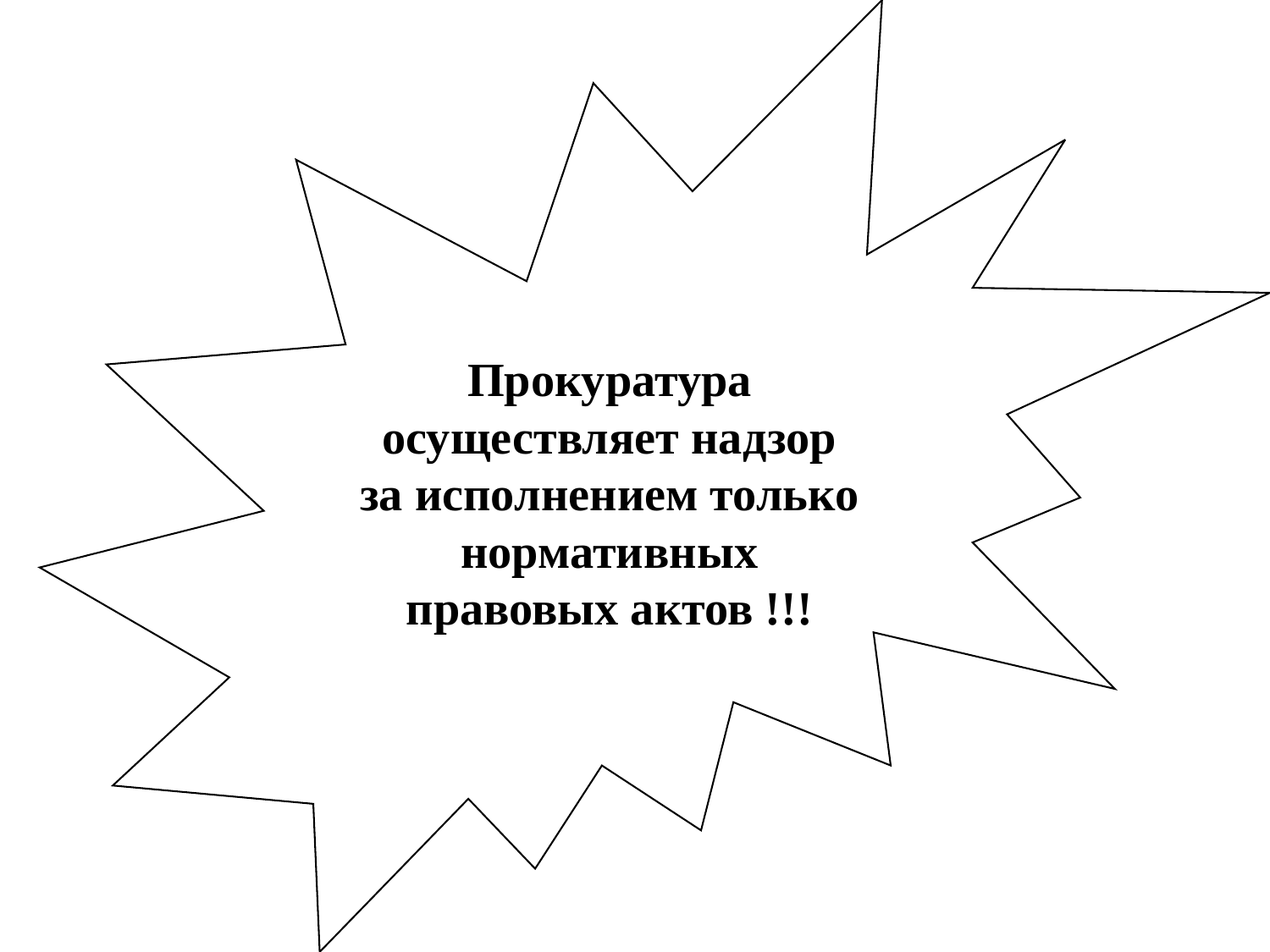

Прокуратура осуществляет надзор за исполнением только нормативных правовых актов !!!